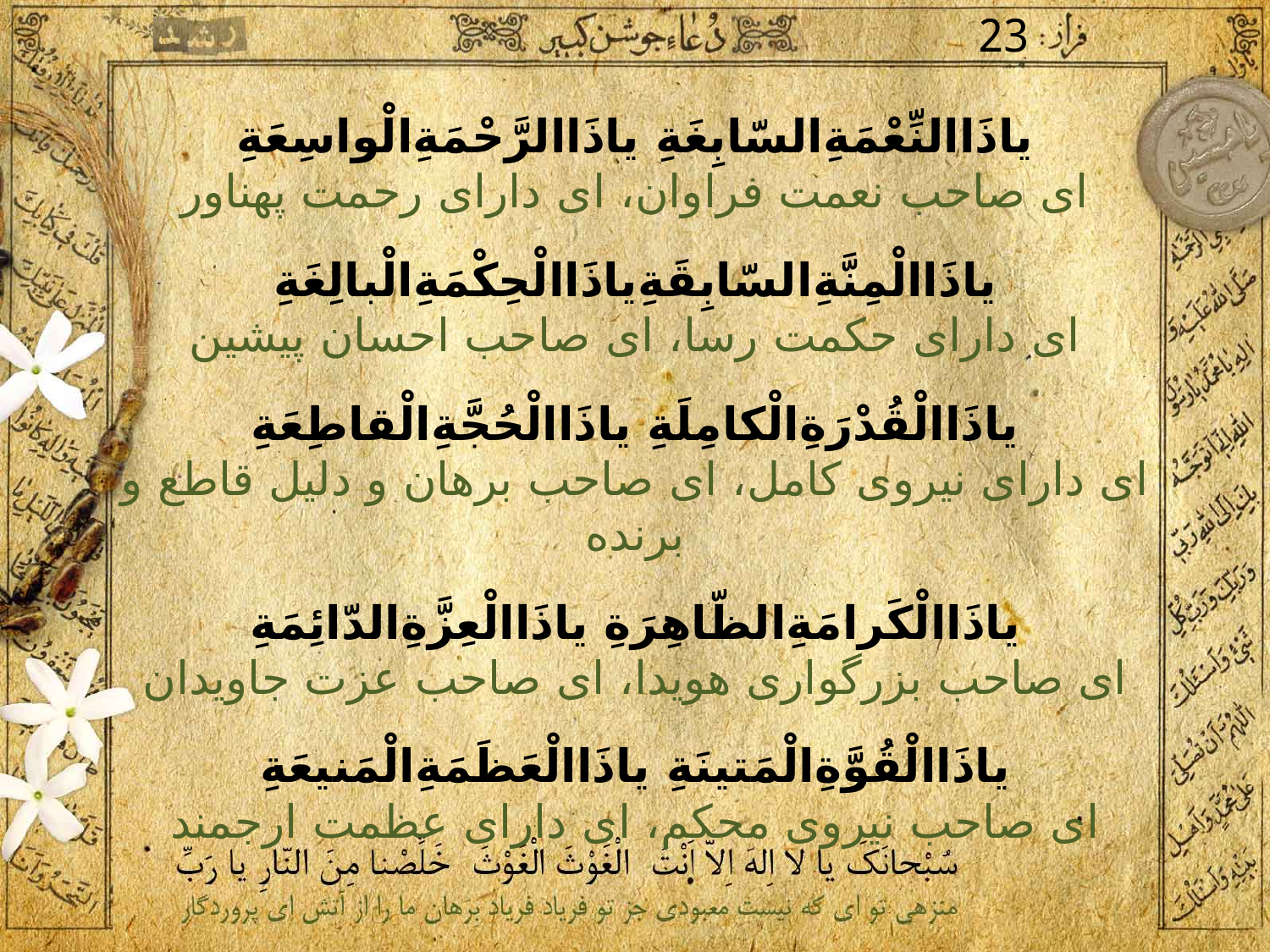

23
ياذَاالنِّعْمَةِالسّابِغَةِ ياذَاالرَّحْمَةِالْواسِعَةِ
اى صاحب نعمت فراوان، اى داراى رحمت پهناور

ياذَاالْمِنَّةِالسّابِقَةِ	ياذَاالْحِكْمَةِالْبالِغَةِ
اى داراى حكمت رسا، اى صاحب احسان پيشين

ياذَاالْقُدْرَةِالْكامِلَةِ	 ياذَاالْحُجَّةِالْقاطِعَةِ
اى داراى نيروى كامل، اى صاحب برهان و دليل قاطع و برنده
ياذَاالْكَرامَةِالظّاهِرَةِ ياذَاالْعِزَّةِالدّائِمَةِ
اى صاحب بزرگوارى هويدا، اى صاحب عزت جاويدان

ياذَاالْقُوَّةِالْمَتينَةِ ياذَاالْعَظَمَةِالْمَنيعَةِ
اى صاحب نيروى محكم، اى داراى عظمت ارجمند